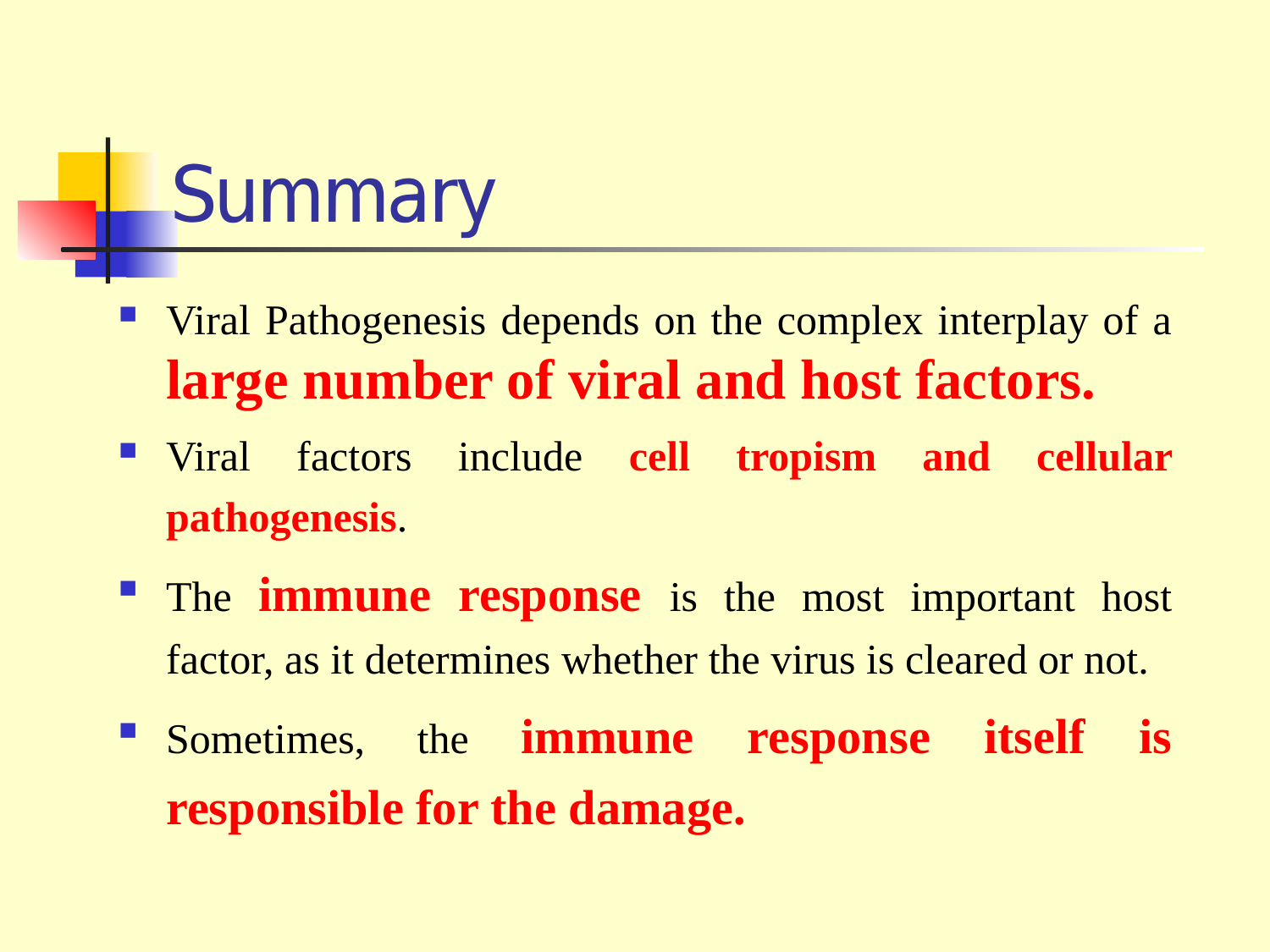

Summary
Viral Pathogenesis depends on the complex interplay of a large number of viral and host factors.
Viral factors include cell tropism and cellular pathogenesis.
The immune response is the most important host factor, as it determines whether the virus is cleared or not.
Sometimes, the immune response itself is responsible for the damage.